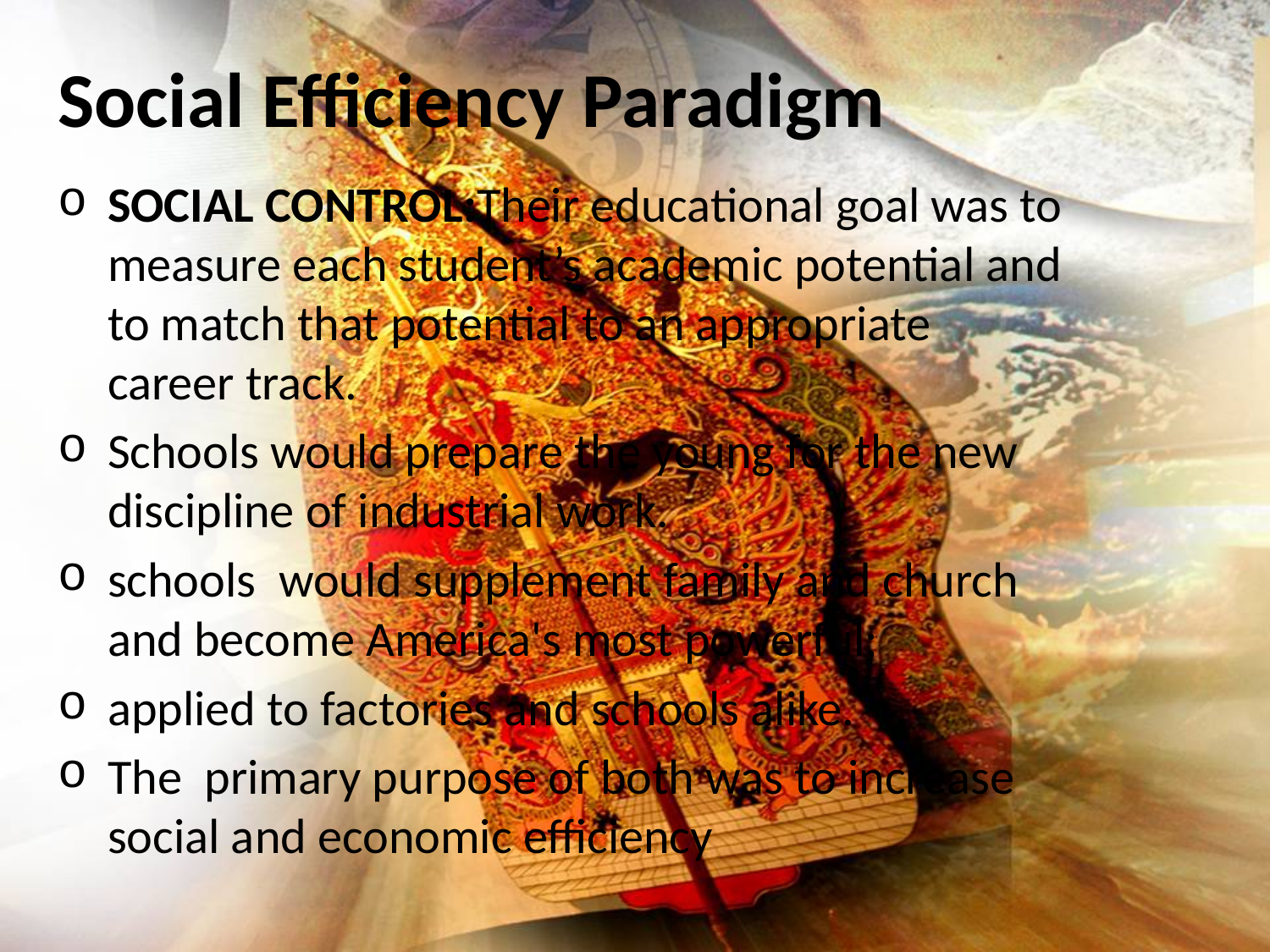

# Social Efficiency Paradigm
SOCIAL CONTROL:Their educational goal was to measure each student’s academic potential and to match that potential to an appropriate career track.
Schools would prepare the young for the new discipline of industrial work.
schools  would supplement family and church and become America's most powerful;
applied to factories and schools alike.
The  primary purpose of both was to increase social and economic efficiency